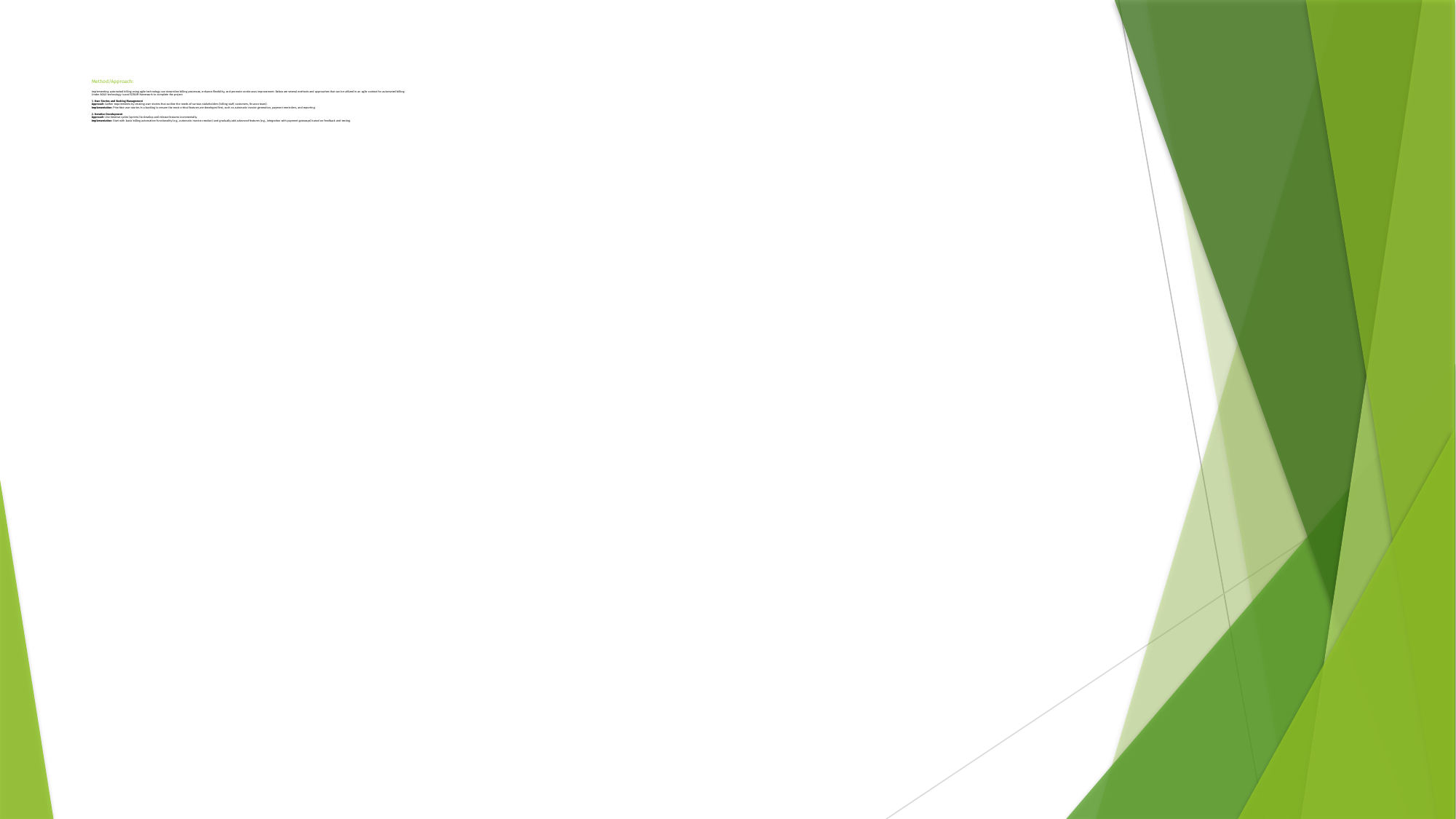

# Method/Approach: Implementing automated billing using agile technology can streamline billing processes, enhance flexibility, and promote continuous improvement. Below are several methods and approaches that can be utilized in an agile context for automated billing: Under AGILE technology I used SCRUM framework to complete the project 1. User Stories and Backlog Management Approach: Gather requirements by creating user stories that outline the needs of various stakeholders (billing staff, customers, finance team). Implementation: Prioritize user stories in a backlog to ensure the most critical features are developed first, such as automatic invoice generation, payment reminders, and reporting. 2. Iterative Development Approach: Use iterative cycles (sprints) to develop and release features incrementally. Implementation: Start with basic billing automation functionality (e.g., automatic invoice creation) and gradually add advanced features (e.g., integration with payment gateways) based on feedback and testing.